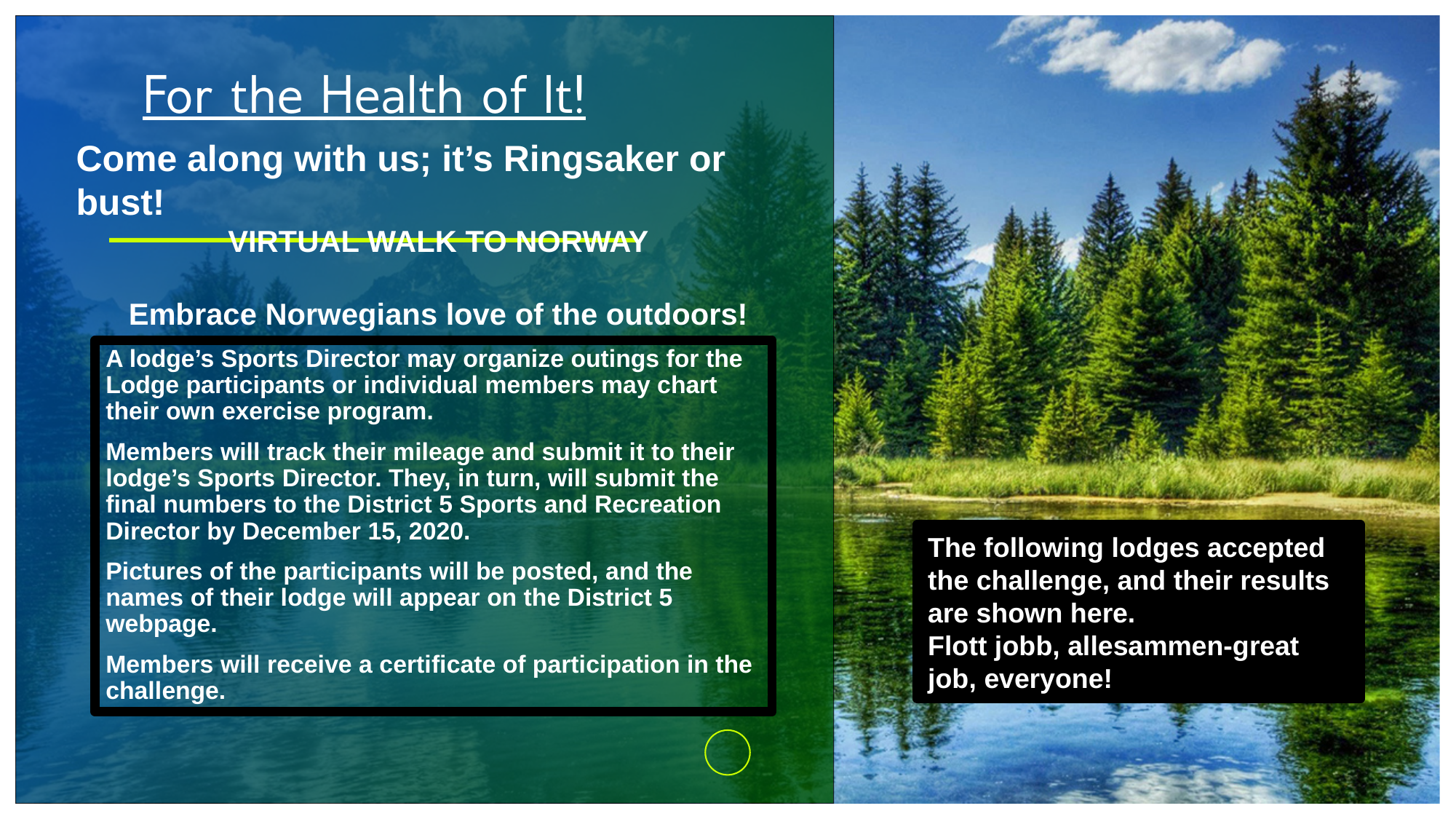

# For the Health of It!
Come along with us; it’s Ringsaker or bust!
VIRTUAL WALK TO NORWAY

Embrace Norwegians love of the outdoors!
A lodge’s Sports Director may organize outings for the Lodge participants or individual members may chart their own exercise program.
Members will track their mileage and submit it to their lodge’s Sports Director. They, in turn, will submit the final numbers to the District 5 Sports and Recreation Director by December 15, 2020.
Pictures of the participants will be posted, and the names of their lodge will appear on the District 5 webpage.
Members will receive a certificate of participation in the challenge.
The following lodges accepted the challenge, and their results are shown here.
Flott jobb, allesammen-great job, everyone!